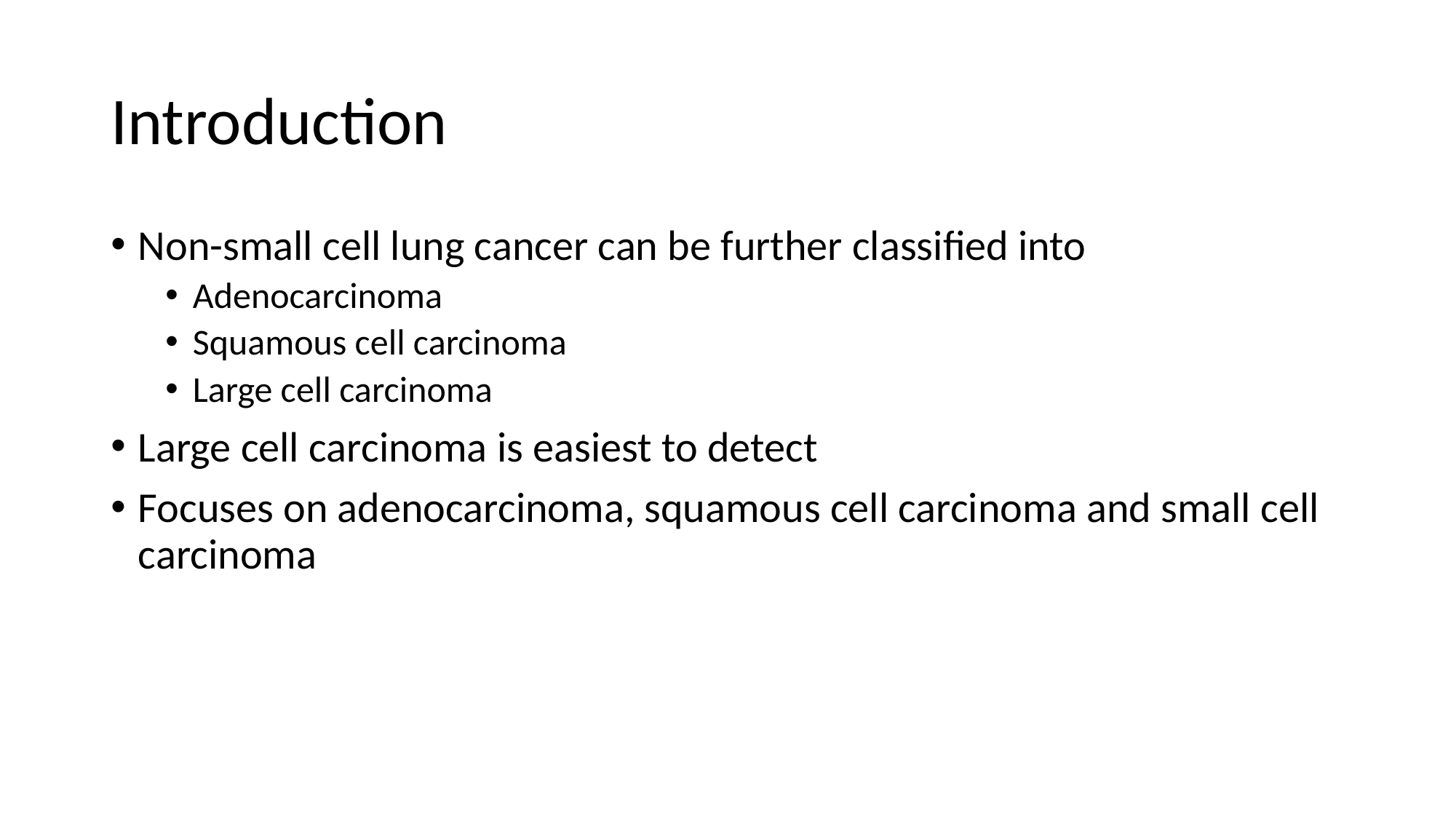

# Introduction
Non-small cell lung cancer can be further classified into
Adenocarcinoma
Squamous cell carcinoma
Large cell carcinoma
Large cell carcinoma is easiest to detect
Focuses on adenocarcinoma, squamous cell carcinoma and small cell carcinoma